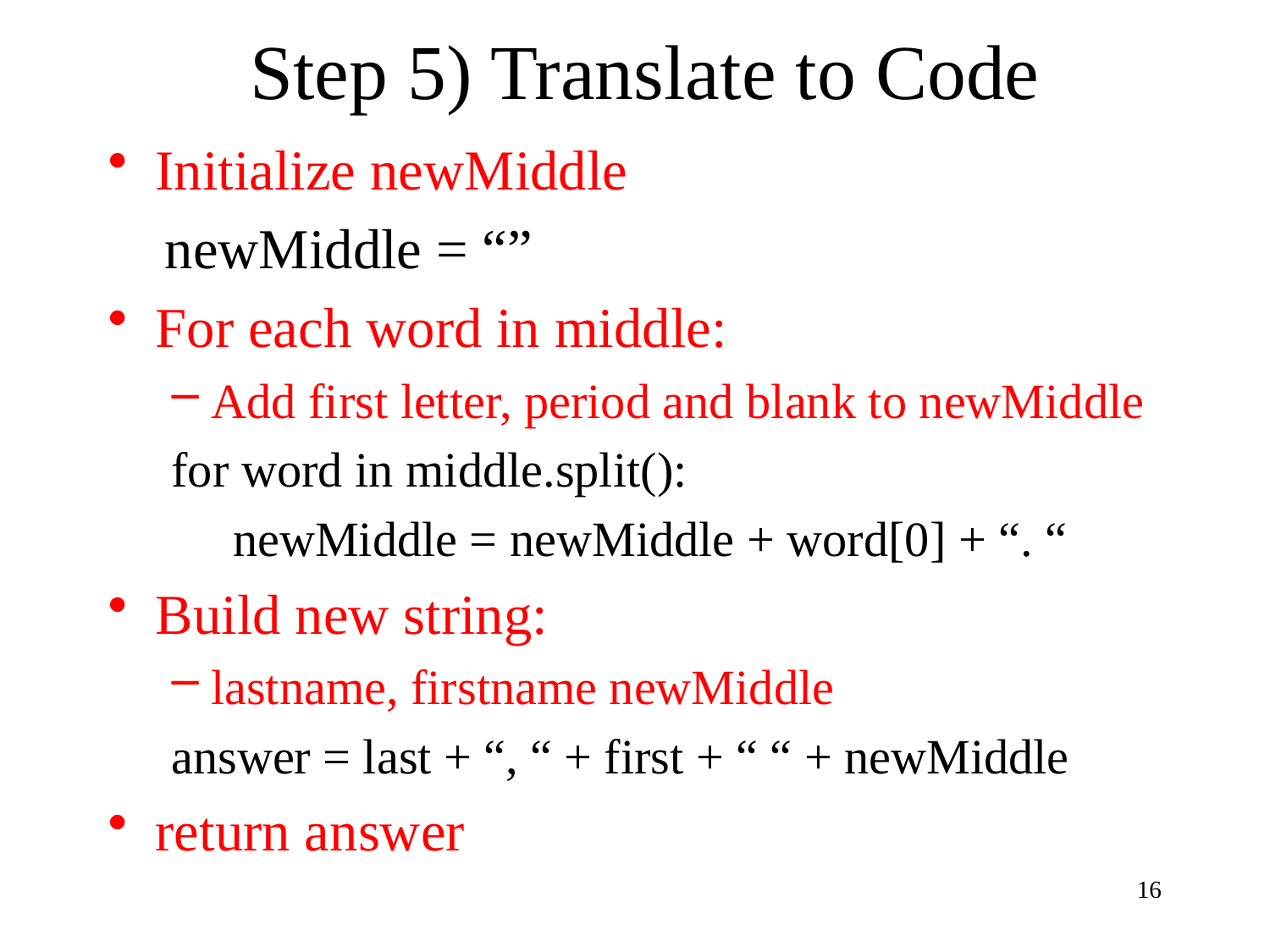

# Step 5) Translate to Code
Initialize newMiddle
    newMiddle = “”
For each word in middle:
Add first letter, period and blank to newMiddle
for word in middle.split():
     newMiddle = newMiddle + word[0] + “. “
Build new string:
lastname, firstname newMiddle
answer = last + “, “ + first + “ “ + newMiddle
return answer

16